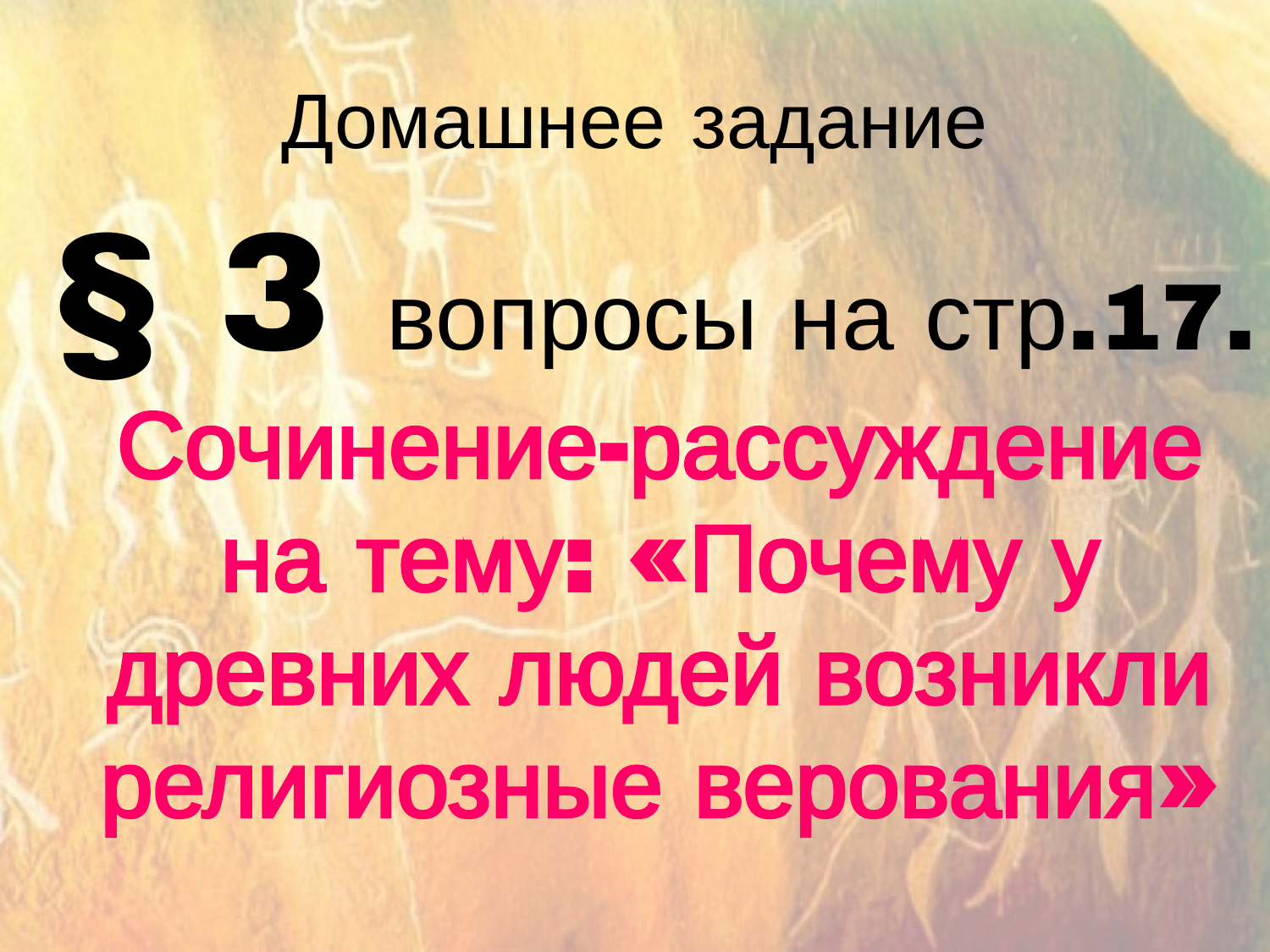

# Домашнее задание
    § 3 вопросы на стр.17. Сочинение-рассуждение на тему: «Почему у древних людей возникли религиозные верования»